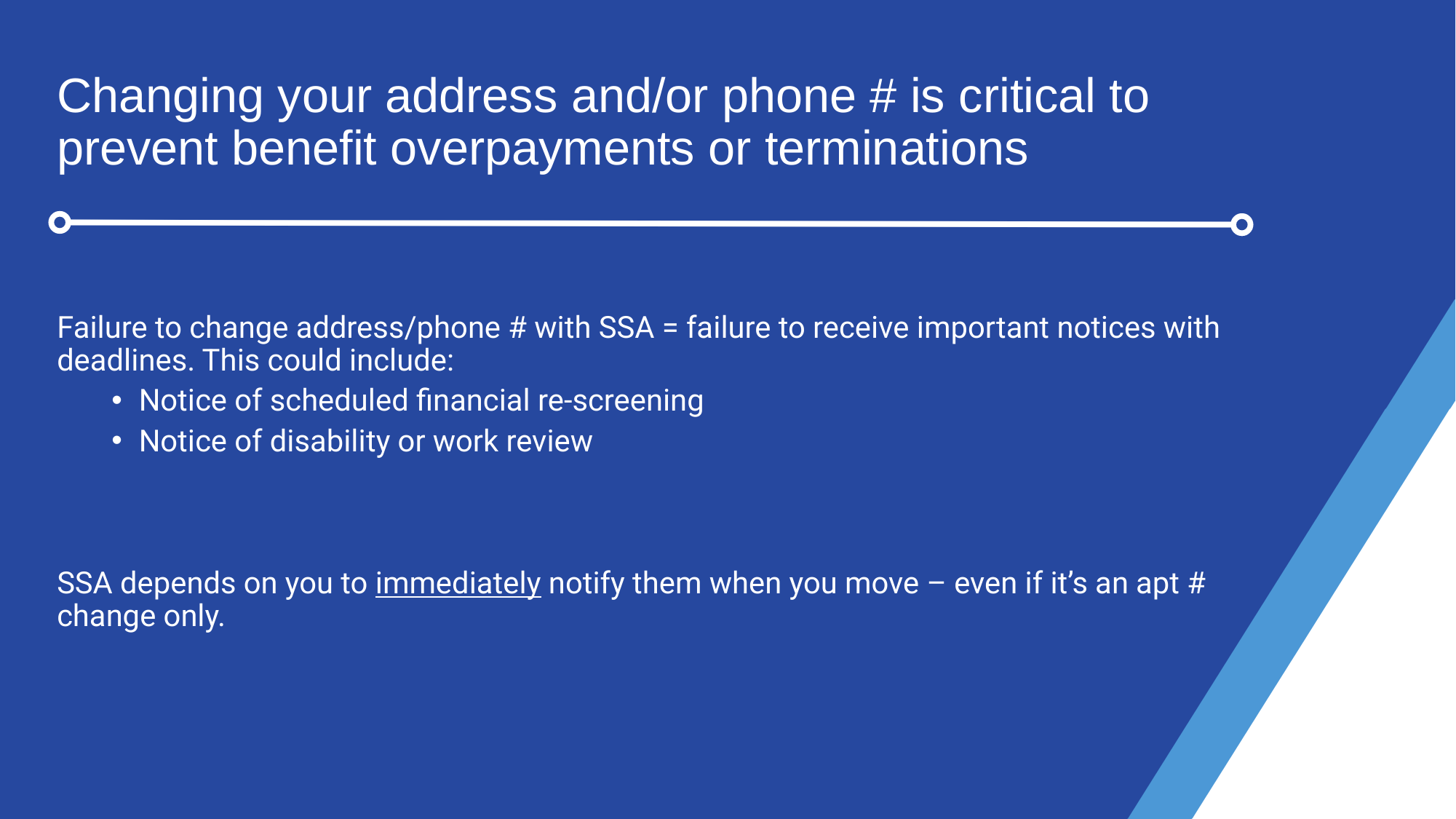

# Changing your address and/or phone # is critical to prevent benefit overpayments or terminations

Failure to change address/phone # with SSA = failure to receive important notices with deadlines. This could include:
Notice of scheduled financial re-screening
Notice of disability or work review

SSA depends on you to immediately notify them when you move – even if it’s an apt # change only.